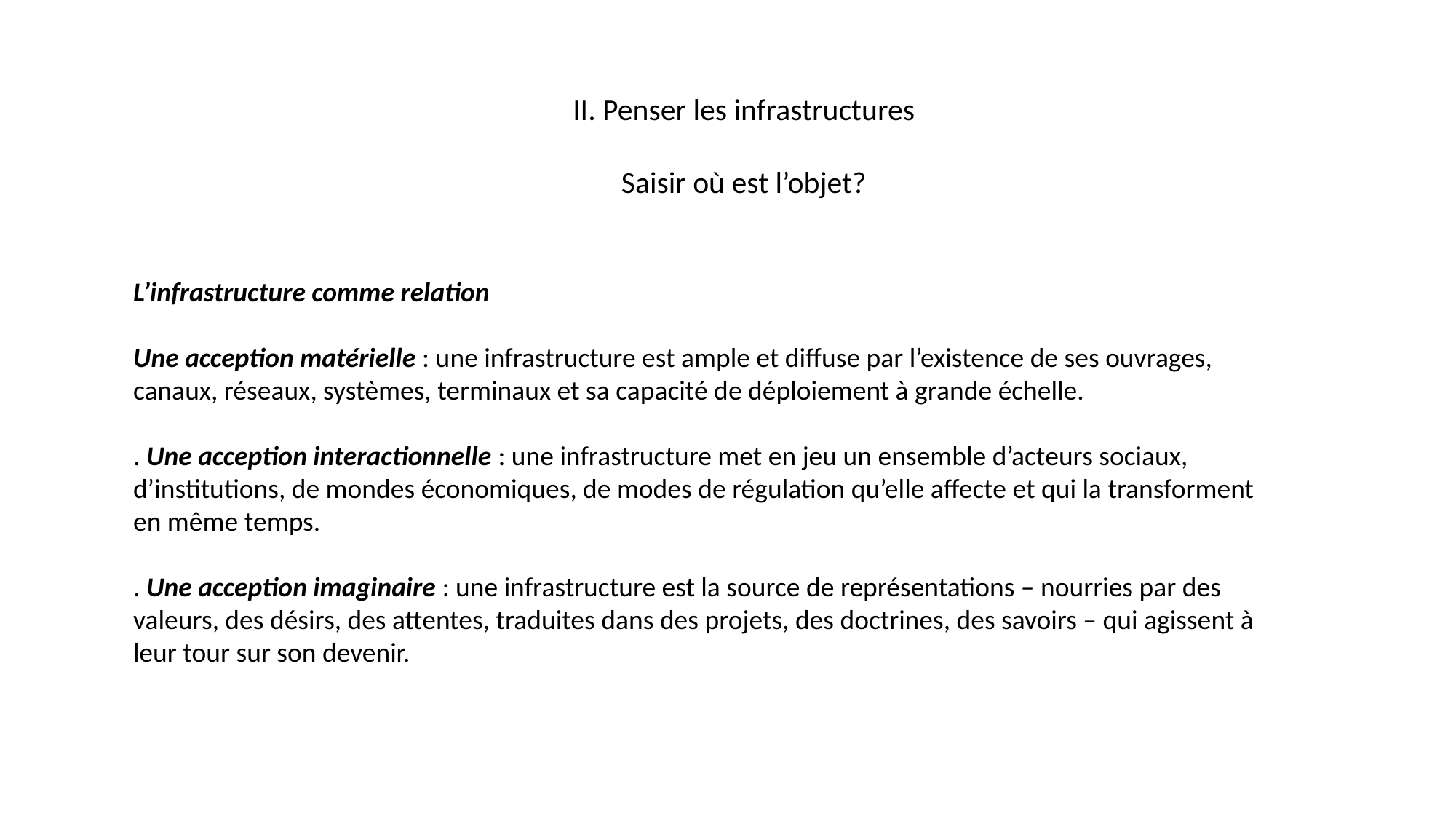

II. Penser les infrastructures

Saisir où est l’objet?

L’infrastructure comme relation

Une acception matérielle : une infrastructure est ample et diffuse par l’existence de ses ouvrages, canaux, réseaux, systèmes, terminaux et sa capacité de déploiement à grande échelle.

. Une acception interactionnelle : une infrastructure met en jeu un ensemble d’acteurs sociaux, d’institutions, de mondes économiques, de modes de régulation qu’elle affecte et qui la transforment en même temps.

. Une acception imaginaire : une infrastructure est la source de représentations – nourries par des valeurs, des désirs, des attentes, traduites dans des projets, des doctrines, des savoirs – qui agissent à leur tour sur son devenir.